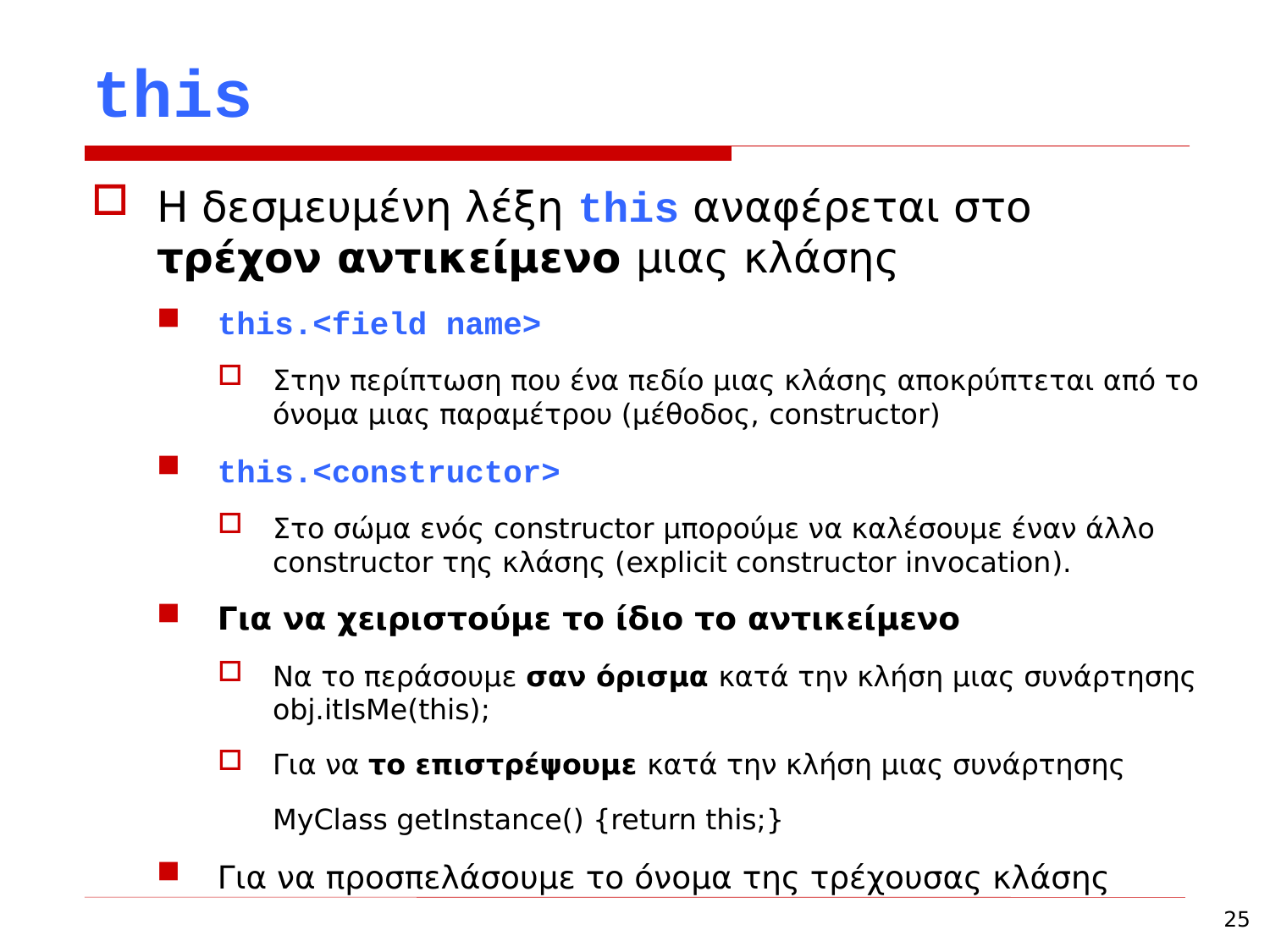

this
Η δεσμευμένη λέξη this αναφέρεται στο τρέχον αντικείμενο μιας κλάσης
this.<field name>
Στην περίπτωση που ένα πεδίο μιας κλάσης αποκρύπτεται από το όνομα μιας παραμέτρου (μέθοδος, constructor)
this.<constructor>
Στο σώμα ενός constructor μπορούμε να καλέσουμε έναν άλλο constructor της κλάσης (explicit constructor invocation).
Για να χειριστούμε το ίδιο το αντικείμενο
Να το περάσουμε σαν όρισμα κατά την κλήση μιας συνάρτησης obj.itIsMe(this);
Για να το επιστρέψουμε κατά την κλήση μιας συνάρτησης
	MyClass getInstance() {return this;}
Για να προσπελάσουμε το όνομα της τρέχουσας κλάσης

25